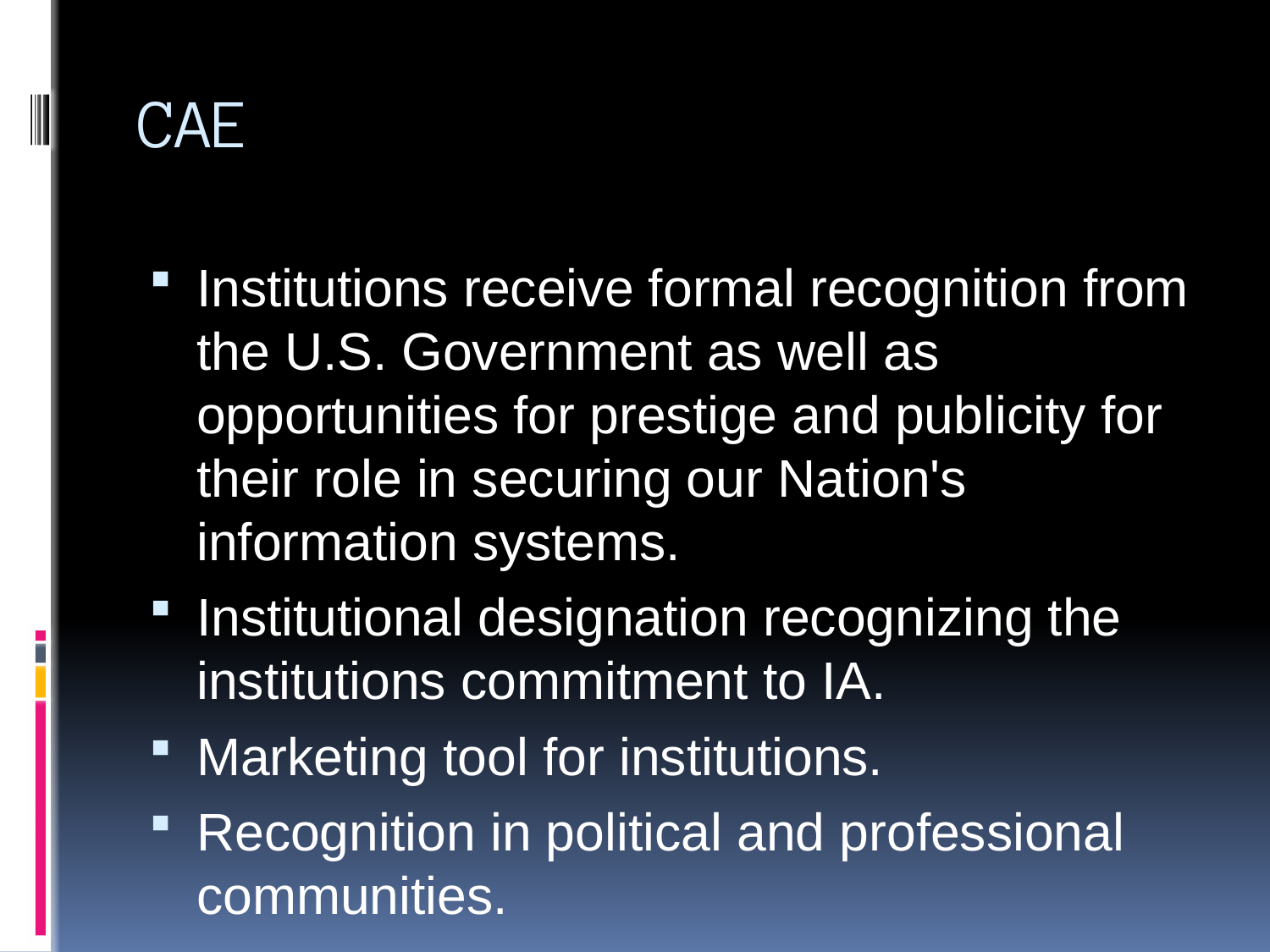

# CAE
Institutions receive formal recognition from the U.S. Government as well as opportunities for prestige and publicity for their role in securing our Nation's information systems.
Institutional designation recognizing the institutions commitment to IA.
Marketing tool for institutions.
Recognition in political and professional communities.